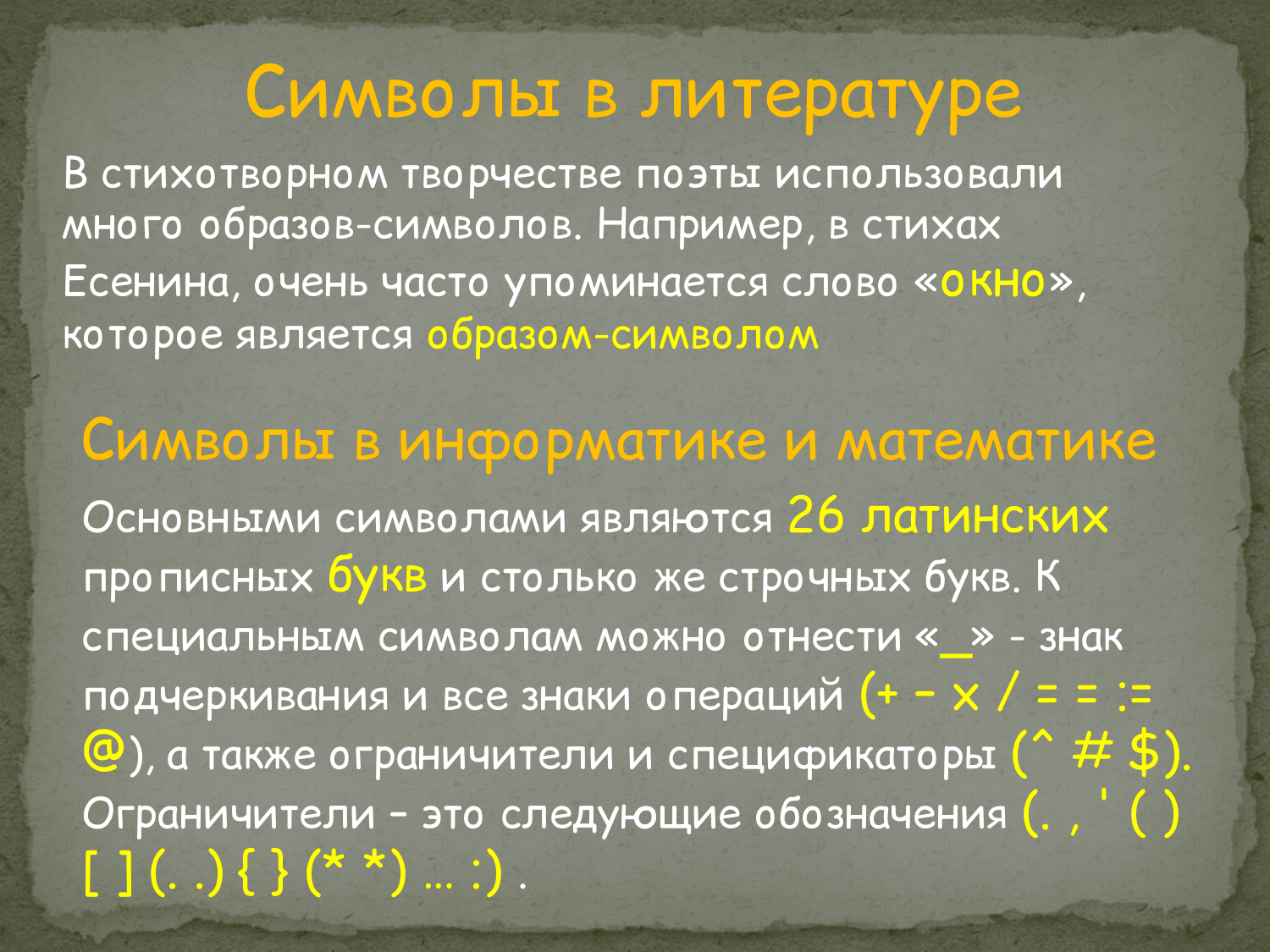

Символы в литературе
В стихотворном творчестве поэты использовали много образов-символов. Например, в стихах Есенина, очень часто упоминается слово «окно», которое является образом-символом
Символы в информатике и математике
Основными символами являются 26 латинских прописных букв и столько же строчных букв. К специальным символам можно отнести «_» - знак подчеркивания и все знаки операций (+ – х / = = := @), а также ограничители и спецификаторы (^ # $). Ограничители – это следующие обозначения (. , ' ( ) [ ] (. .) { } (* *) … :) .